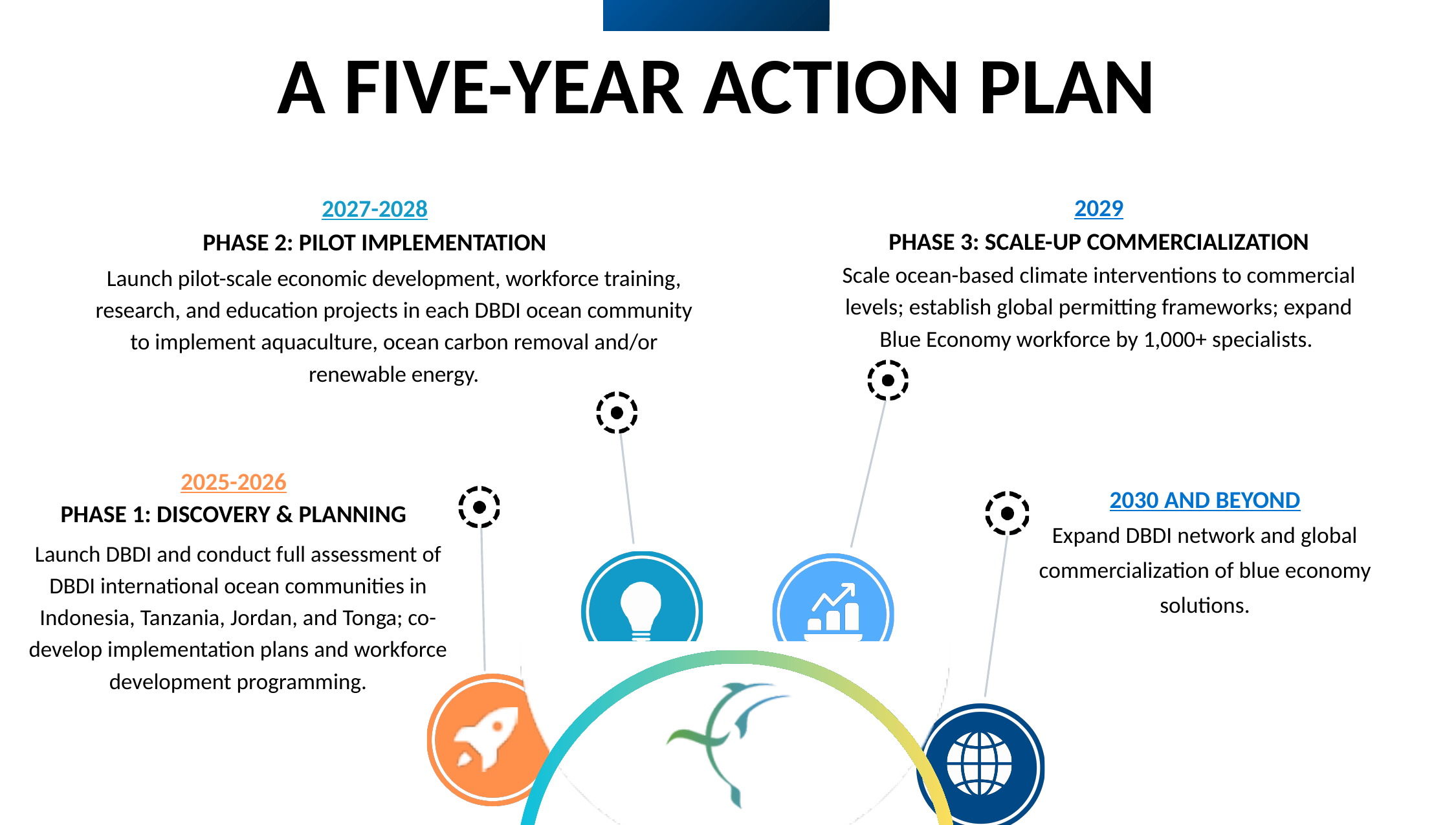

A FIVE-YEAR ACTION PLAN
2029
PHASE 3: SCALE-UP COMMERCIALIZATION
2027-2028
PHASE 2: PILOT IMPLEMENTATION
Scale ocean-based climate interventions to commercial levels; establish global permitting frameworks; expand Blue Economy workforce by 1,000+ specialists.
Launch pilot-scale economic development, workforce training, research, and education projects in each DBDI ocean community to implement aquaculture, ocean carbon removal and/or renewable energy.

2025-2026
PHASE 1: DISCOVERY & PLANNING
2030 AND BEYOND
Expand DBDI network and global commercialization of blue economy solutions.

Launch DBDI and conduct full assessment of DBDI international ocean communities in Indonesia, Tanzania, Jordan, and Tonga; co-develop implementation plans and workforce development programming.